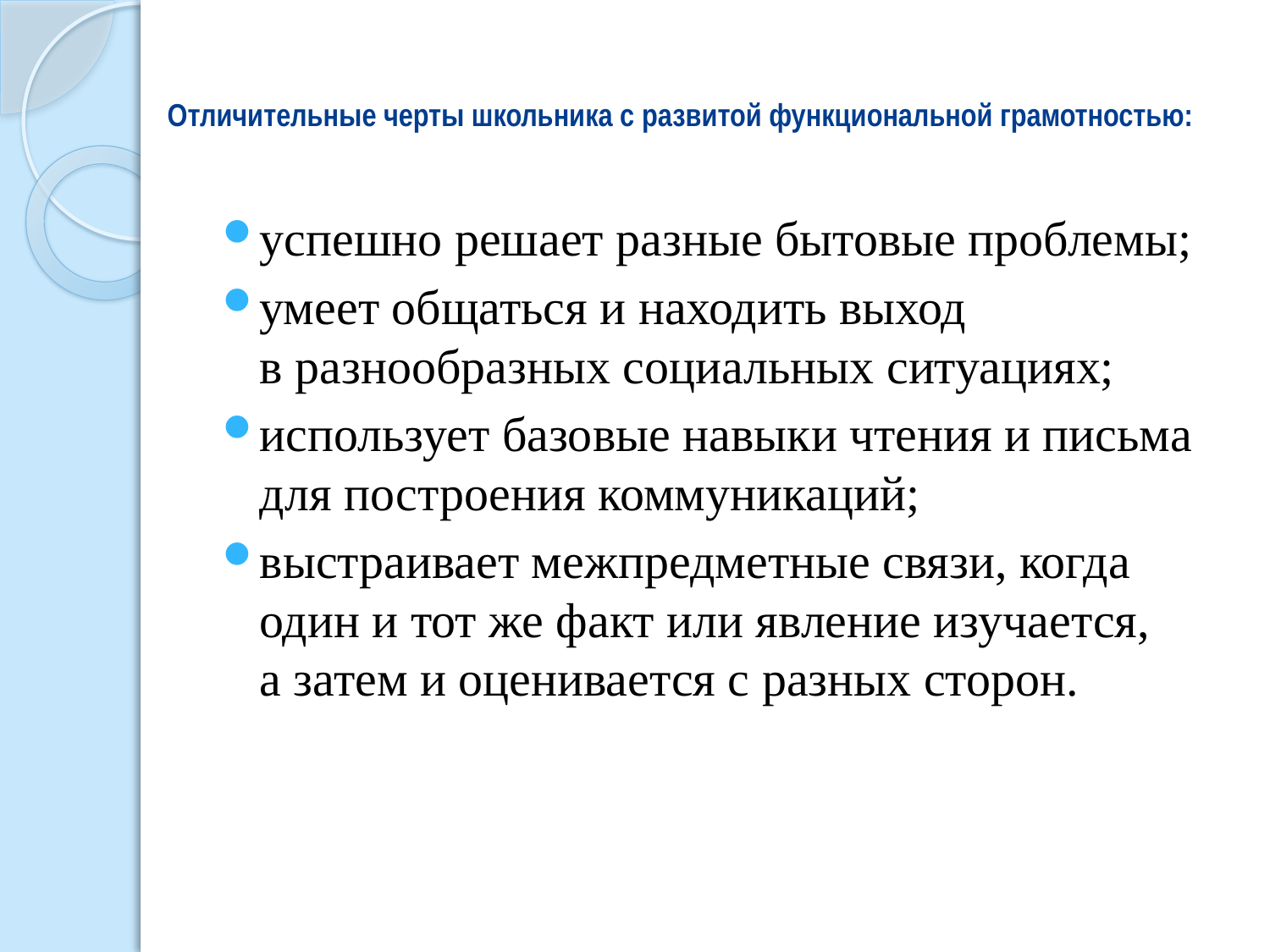

# Отличительные черты школьника с развитой функциональной грамотностью:
успешно решает разные бытовые проблемы;
умеет общаться и находить выход в разнообразных социальных ситуациях;
использует базовые навыки чтения и письма для построения коммуникаций;
выстраивает межпредметные связи, когда один и тот же факт или явление изучается, а затем и оценивается с разных сторон.